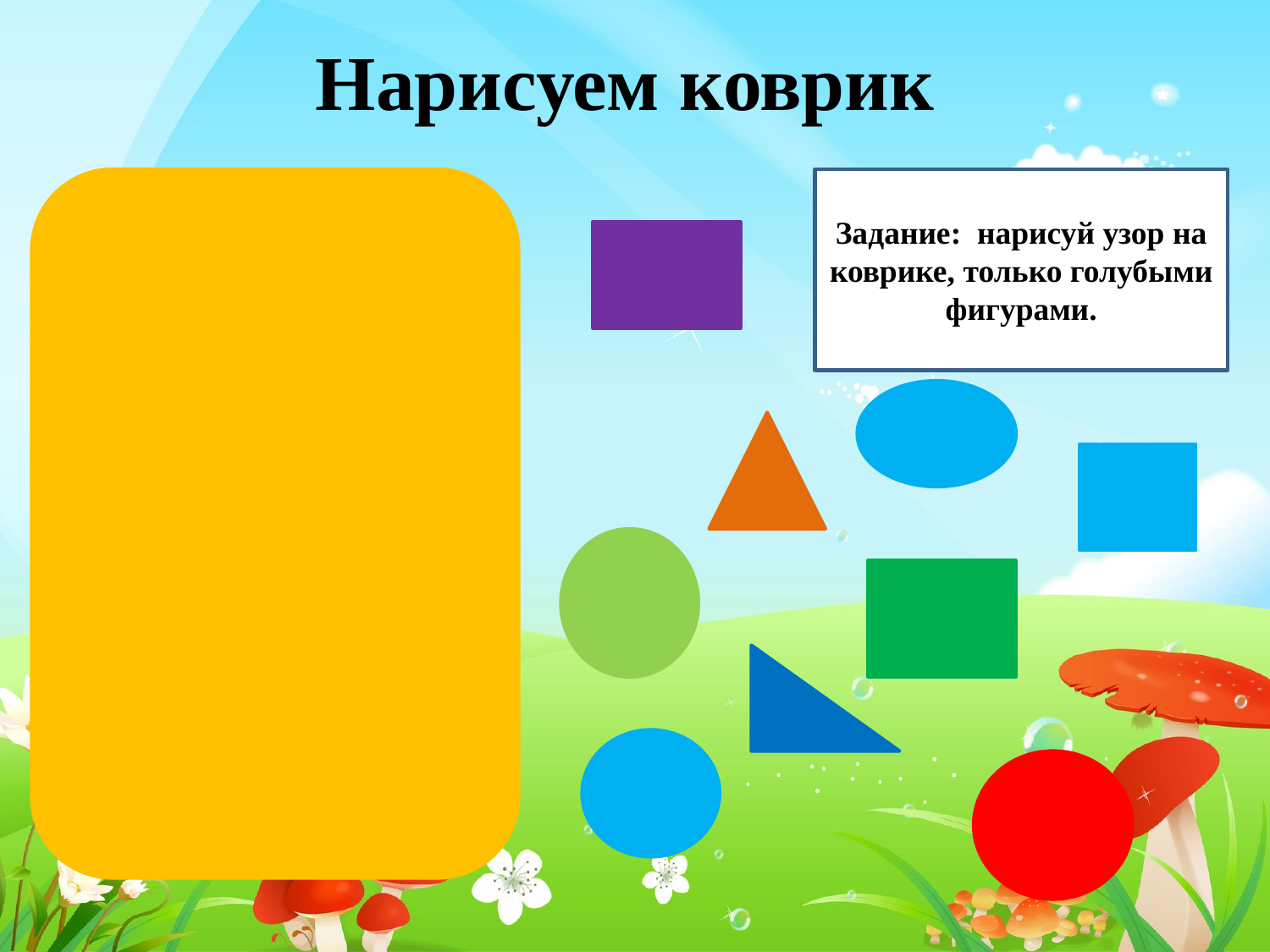

# Нарисуем коврик

Задание:  нарисуй узор на коврике, только голубыми фигурами.